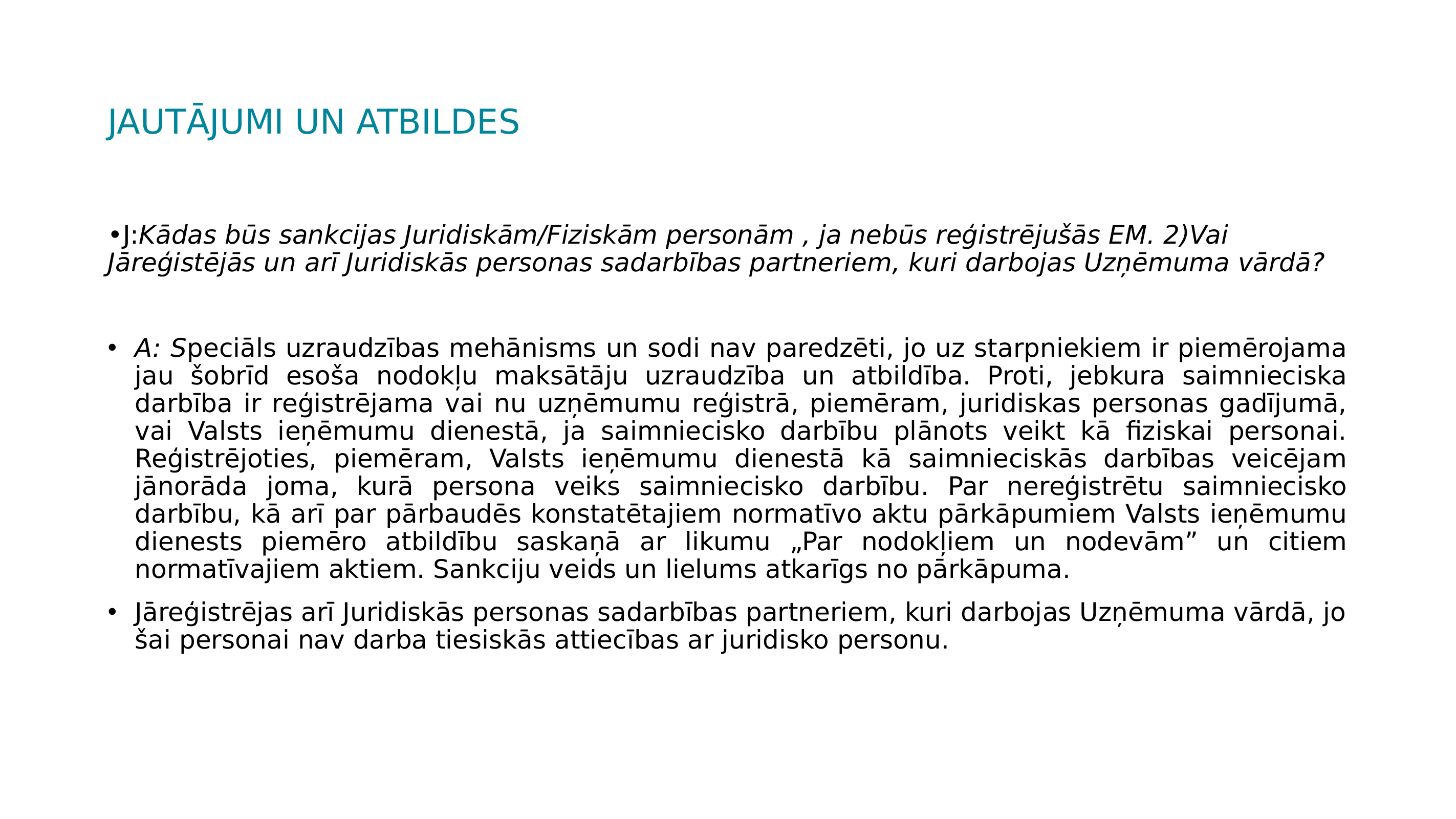

# JAUTĀJUMI UN ATBILDES
•J:Kādas būs sankcijas Juridiskām/Fiziskām personām , ja nebūs reģistrējušās EM. 2)Vai Jāreģistējās un arī Juridiskās personas sadarbības partneriem, kuri darbojas Uzņēmuma vārdā?

A: Speciāls uzraudzības mehānisms un sodi nav paredzēti, jo uz starpniekiem ir piemērojama jau šobrīd esoša nodokļu maksātāju uzraudzība un atbildība. Proti, jebkura saimnieciska darbība ir reģistrējama vai nu uzņēmumu reģistrā, piemēram, juridiskas personas gadījumā, vai Valsts ieņēmumu dienestā, ja saimniecisko darbību plānots veikt kā fiziskai personai. Reģistrējoties, piemēram, Valsts ieņēmumu dienestā kā saimnieciskās darbības veicējam jānorāda joma, kurā persona veiks saimniecisko darbību. Par nereģistrētu saimniecisko darbību, kā arī par pārbaudēs konstatētajiem normatīvo aktu pārkāpumiem Valsts ieņēmumu dienests piemēro atbildību saskaņā ar likumu „Par nodokļiem un nodevām” un citiem normatīvajiem aktiem. Sankciju veids un lielums atkarīgs no pārkāpuma.
Jāreģistrējas arī Juridiskās personas sadarbības partneriem, kuri darbojas Uzņēmuma vārdā, jo šai personai nav darba tiesiskās attiecības ar juridisko personu.